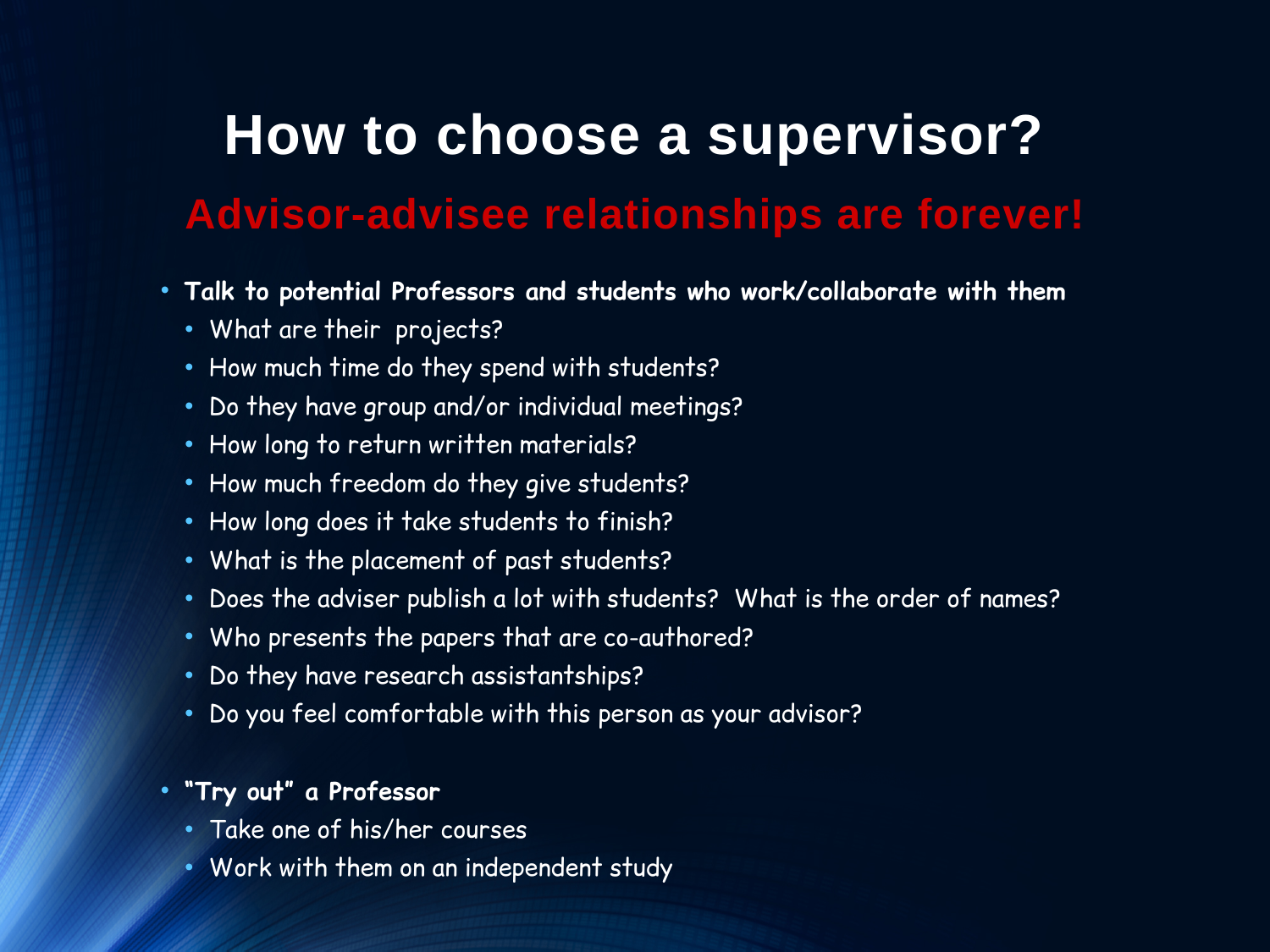

# How to choose a supervisor? Advisor-advisee relationships are forever!
Talk to potential Professors and students who work/collaborate with them
What are their  projects?
How much time do they spend with students?
Do they have group and/or individual meetings?
How long to return written materials?
How much freedom do they give students?
How long does it take students to finish?
What is the placement of past students?
Does the adviser publish a lot with students?  What is the order of names?
Who presents the papers that are co-authored?
Do they have research assistantships?
Do you feel comfortable with this person as your advisor?

“Try out” a Professor
Take one of his/her courses
Work with them on an independent study